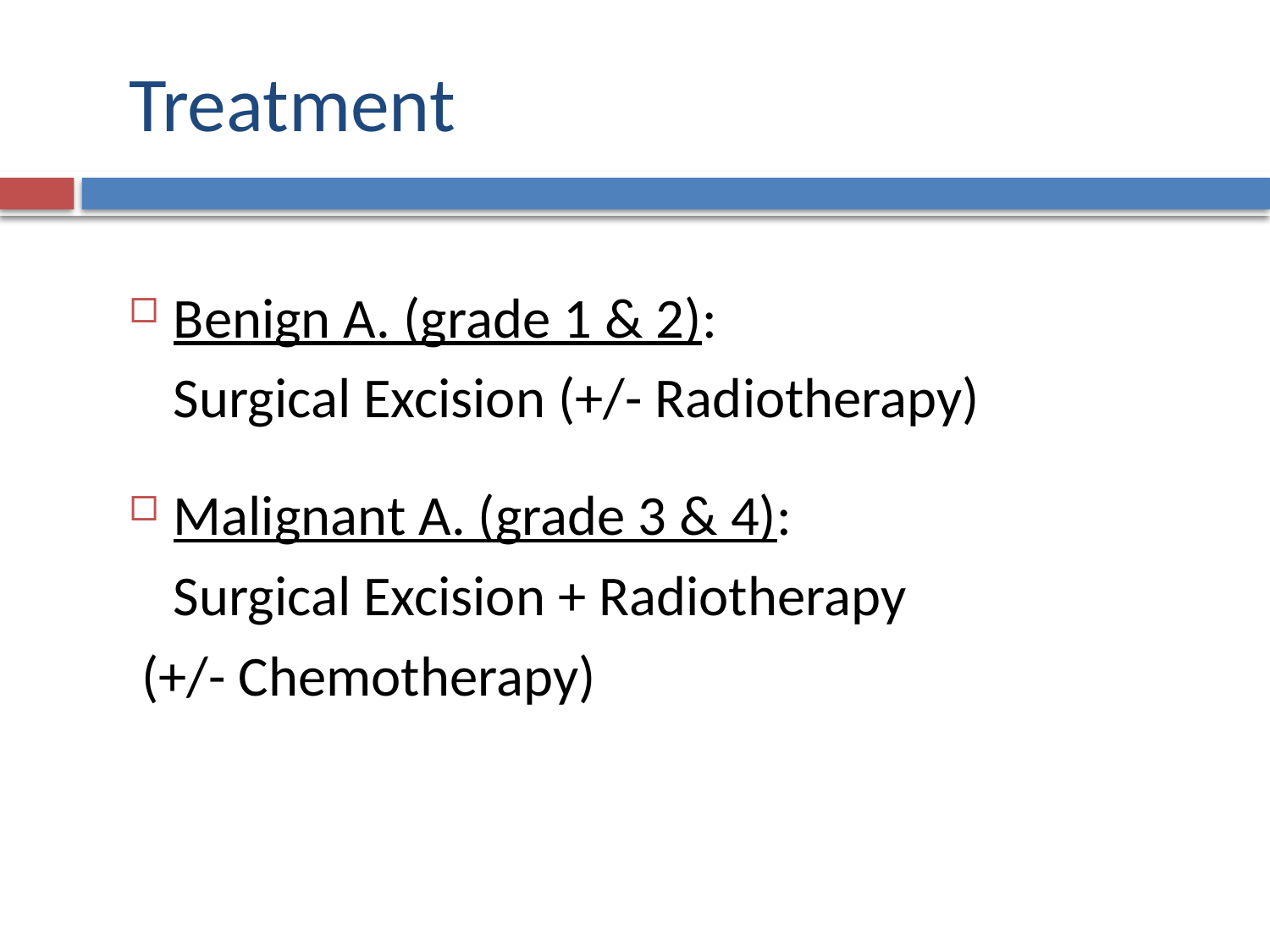

# Treatment
Benign A. (grade 1 & 2):
	Surgical Excision (+/- Radiotherapy)

Malignant A. (grade 3 & 4):
	Surgical Excision + Radiotherapy
 (+/- Chemotherapy)